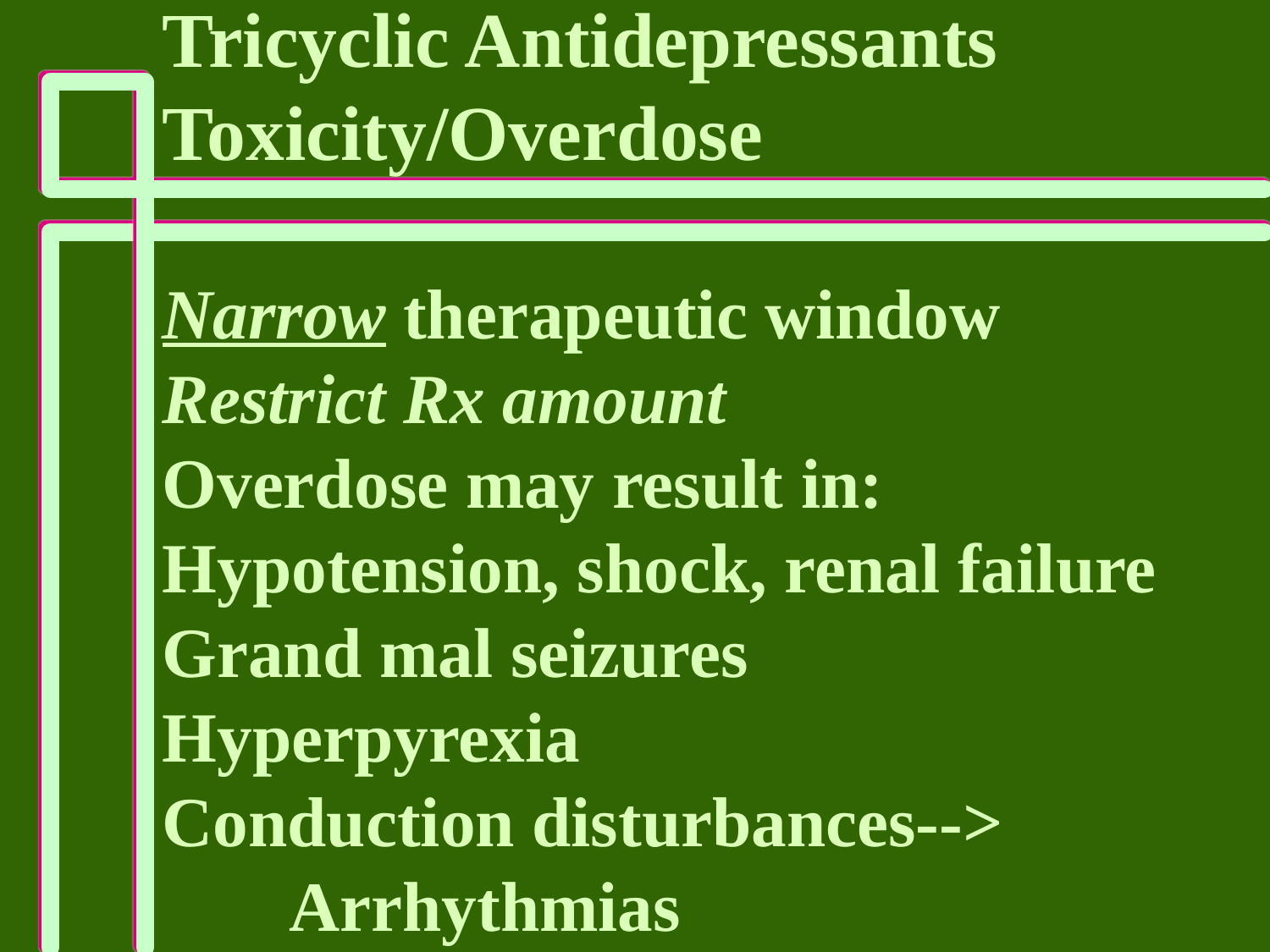

Tricyclic Antidepressants
Toxicity/Overdose

Narrow therapeutic window
Restrict Rx amount
Overdose may result in:
Hypotension, shock, renal failure
Grand mal seizures
Hyperpyrexia
Conduction disturbances-->
	Arrhythmias